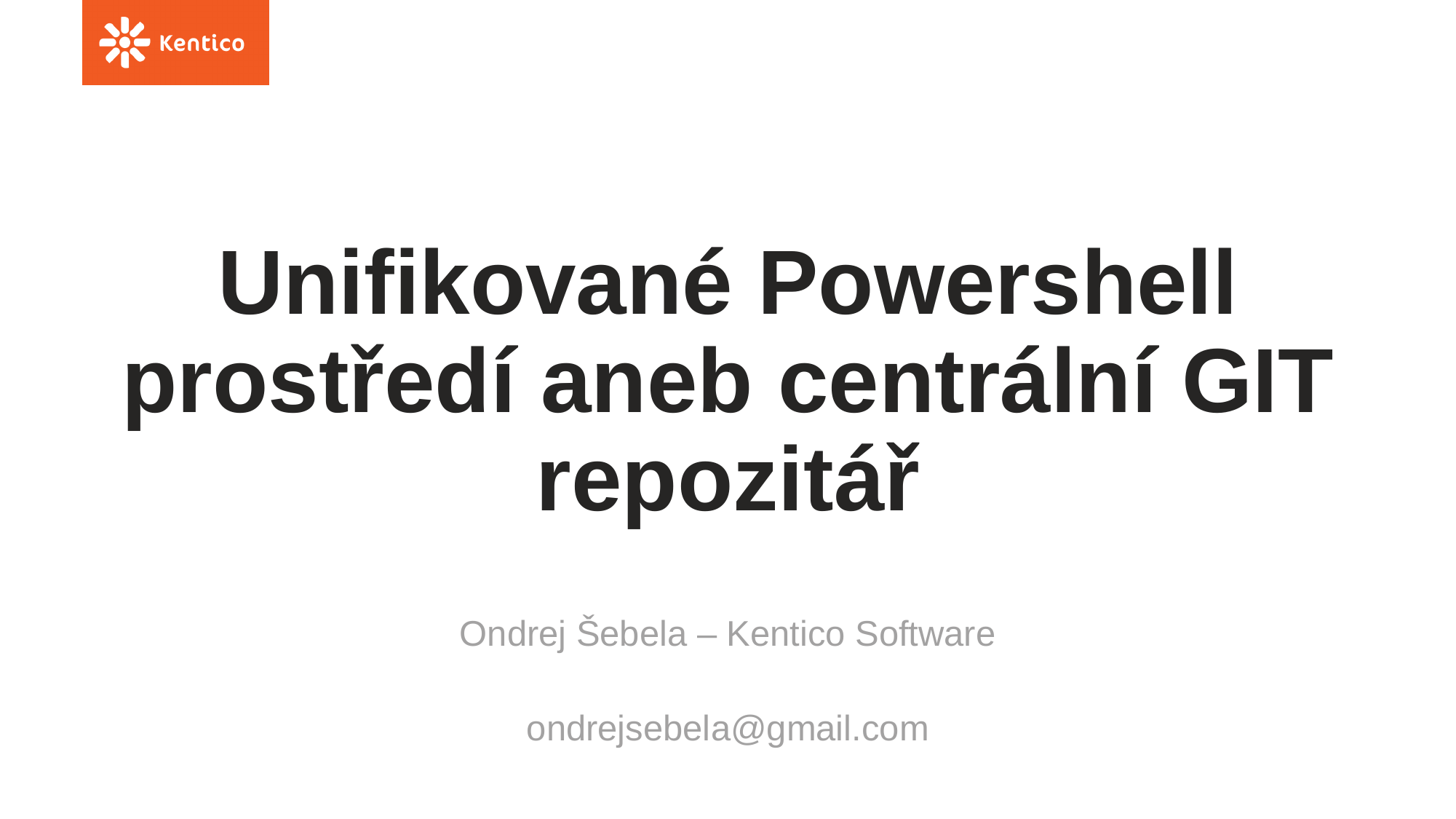

# Unifikované Powershell prostředí aneb centrální GIT repozitář

Ondrej Šebela – Kentico Software

ondrejsebela@gmail.com